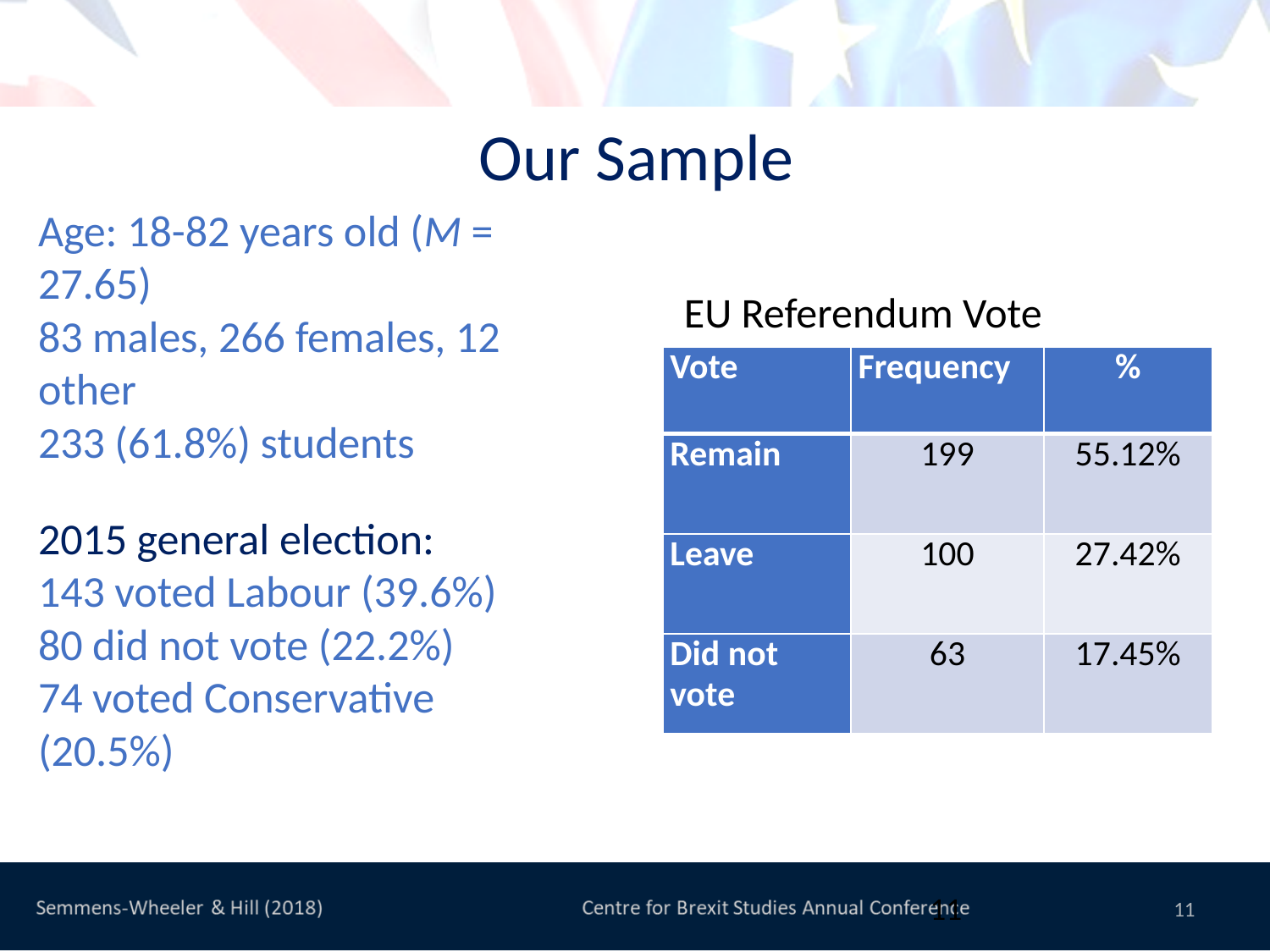

# Our Sample
Age: 18-82 years old (M = 27.65)
83 males, 266 females, 12 other
233 (61.8%) students
EU Referendum Vote
| Vote | Frequency | % |
| --- | --- | --- |
| Remain | 199 | 55.12% |
| Leave | 100 | 27.42% |
| Did not vote | 63 | 17.45% |
2015 general election:
143 voted Labour (39.6%)
80 did not vote (22.2%)
74 voted Conservative (20.5%)
11